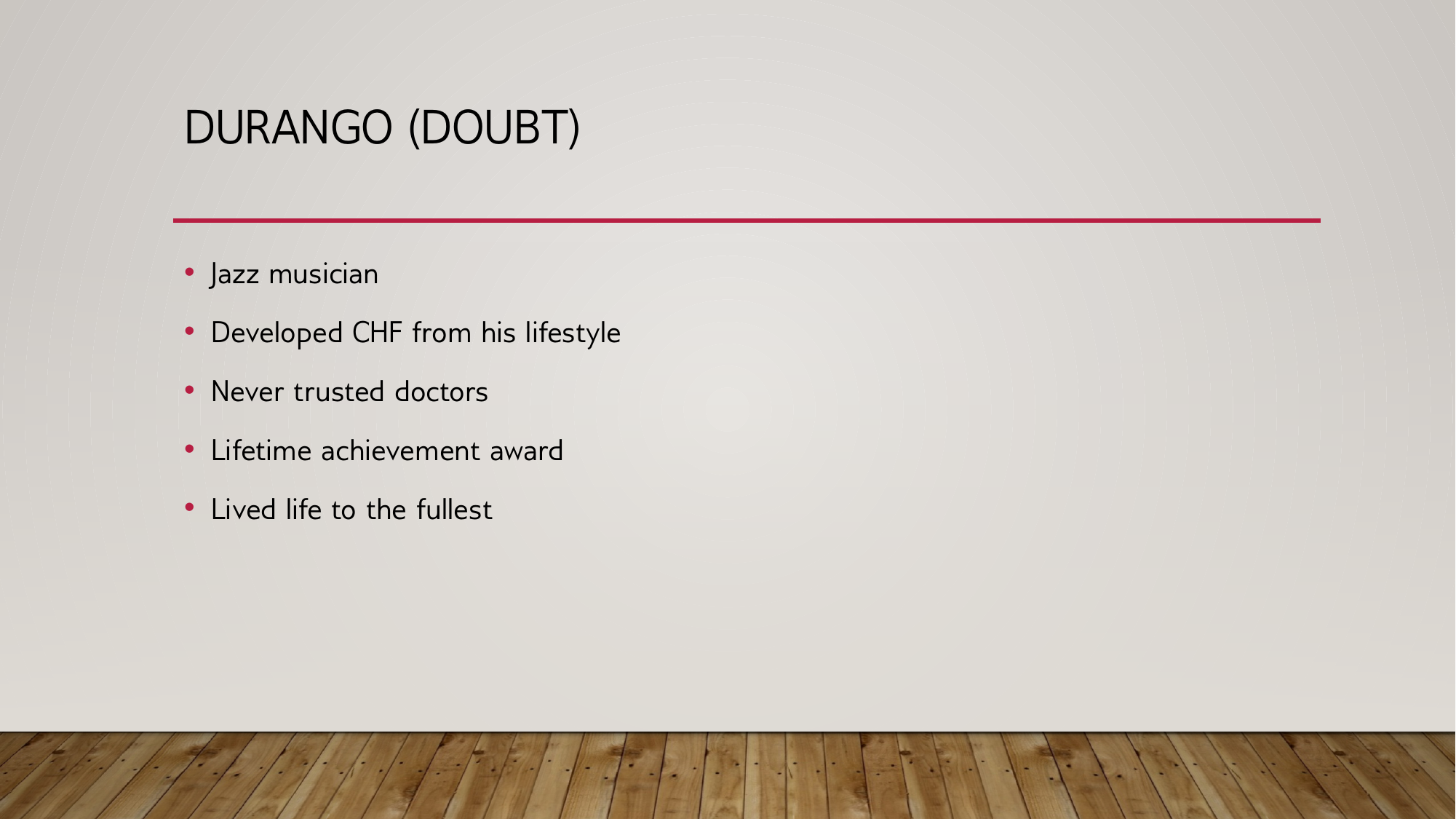

# Durango (Doubt)
Jazz musician
Developed CHF from his lifestyle
Never trusted doctors
Lifetime achievement award
Lived life to the fullest